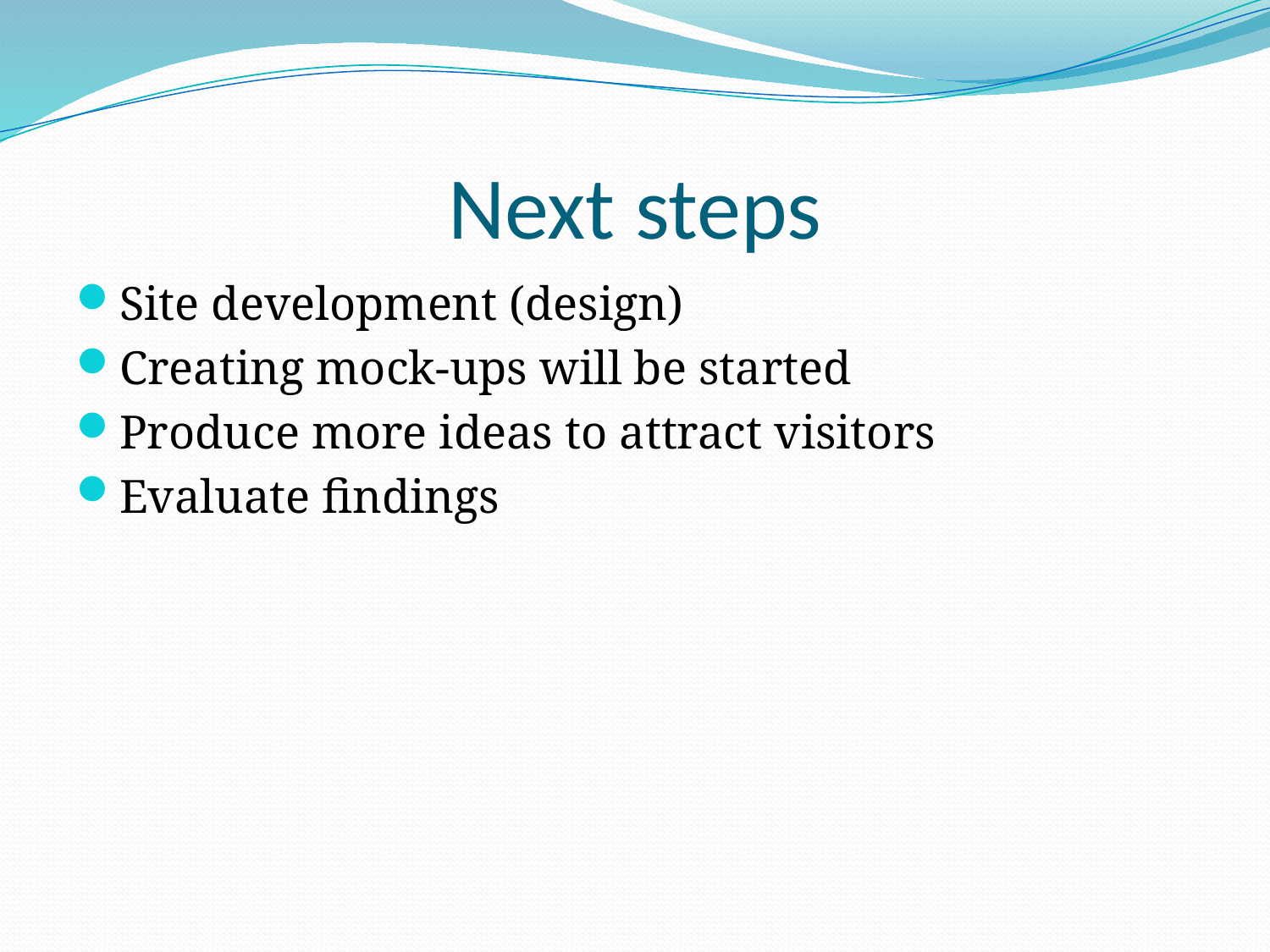

# Next steps
Site development (design)
Creating mock-ups will be started
Produce more ideas to attract visitors
Evaluate findings